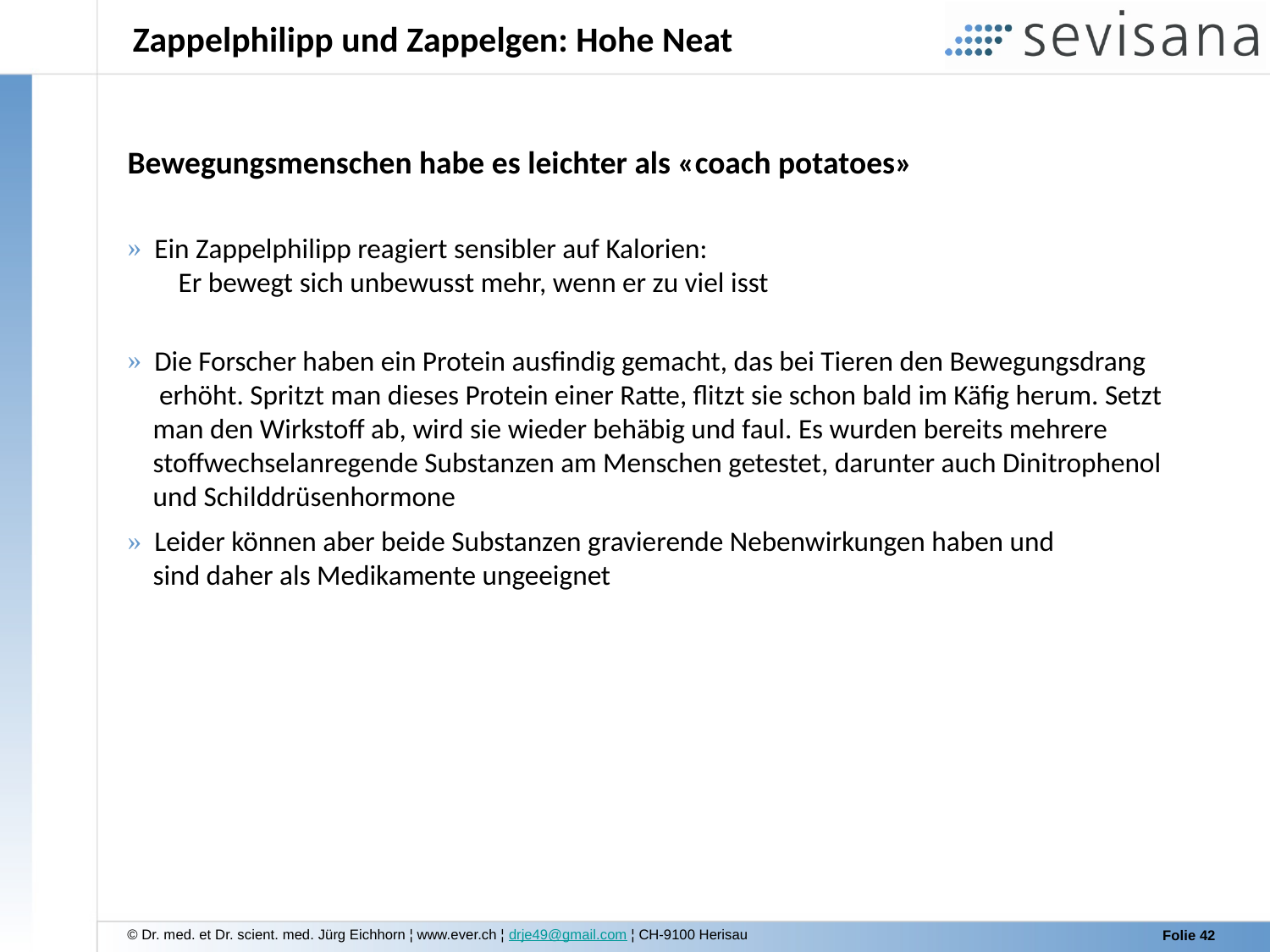

# Zappelphilipp und Zappelgen: Hohe Neat
Bewegungsmenschen habe es leichter als «coach potatoes»
  Ein Zappelphilipp reagiert sensibler auf Kalorien:
        Er bewegt sich unbewusst mehr, wenn er zu viel isst
  Die Forscher haben ein Protein ausfindig gemacht, das bei Tieren den Bewegungsdrang
     erhöht. Spritzt man dieses Protein einer Ratte, flitzt sie schon bald im Käfig herum. Setzt
    man den Wirkstoff ab, wird sie wieder behäbig und faul. Es wurden bereits mehrere
    stoffwechselanregende Substanzen am Menschen getestet, darunter auch Dinitrophenol
    und Schilddrüsenhormone
  Leider können aber beide Substanzen gravierende Nebenwirkungen haben und
    sind daher als Medikamente ungeeignet